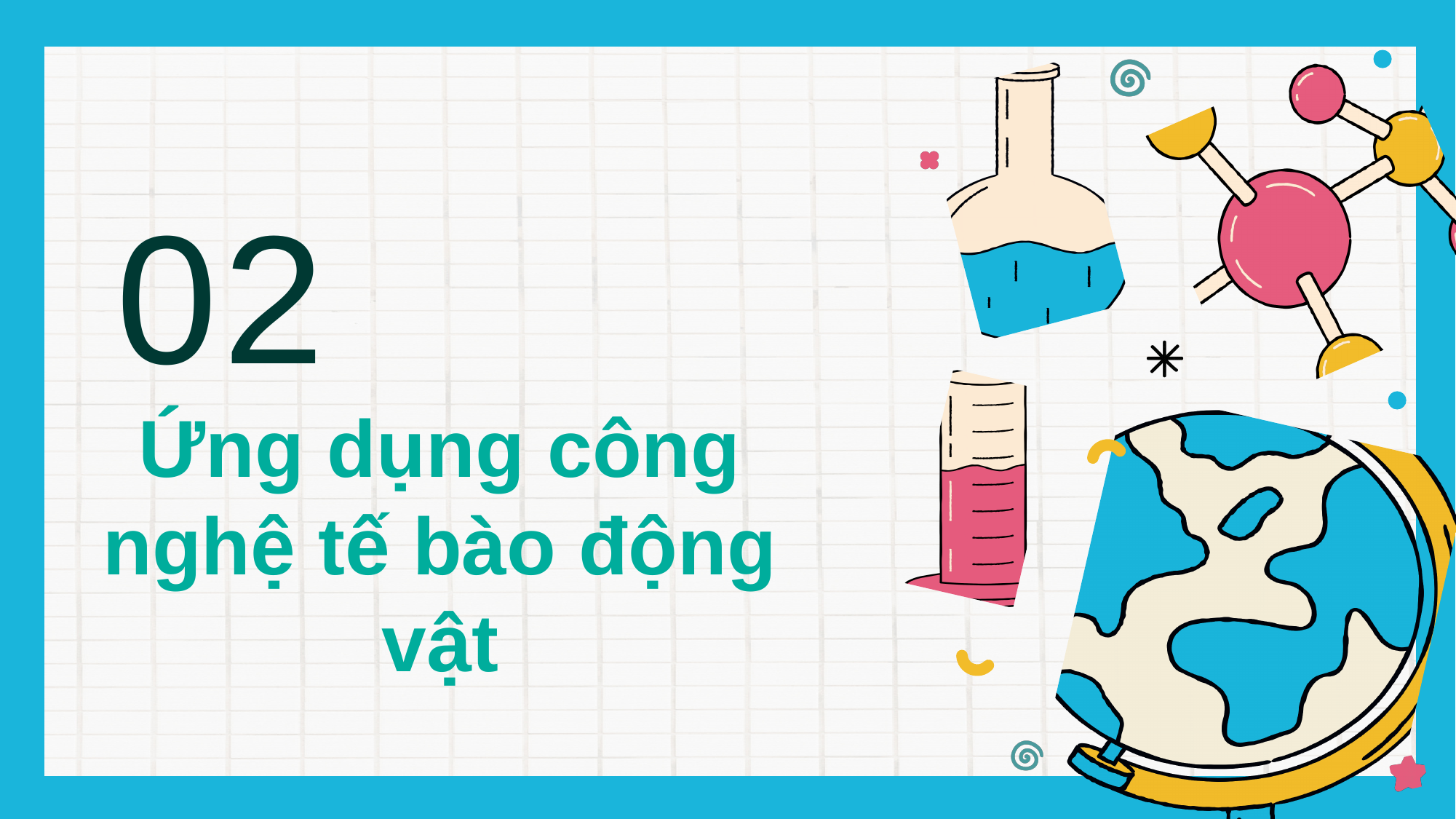

02

Ứng dụng công nghệ tế bào động vật